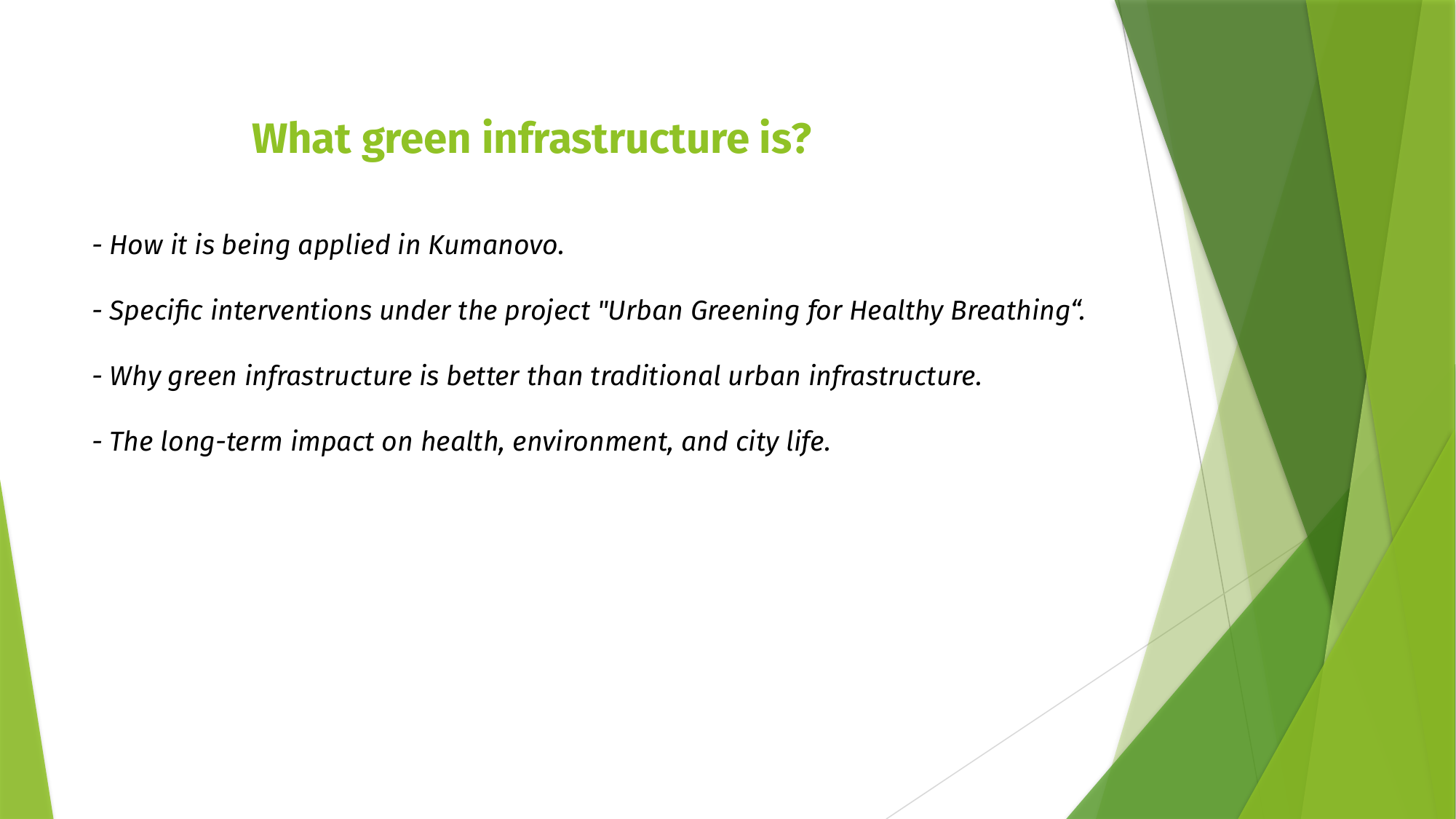

# What green infrastructure is? - How it is being applied in Kumanovo. - Specific interventions under the project "Urban Greening for Healthy Breathing“. - Why green infrastructure is better than traditional urban infrastructure. - The long-term impact on health, environment, and city life.